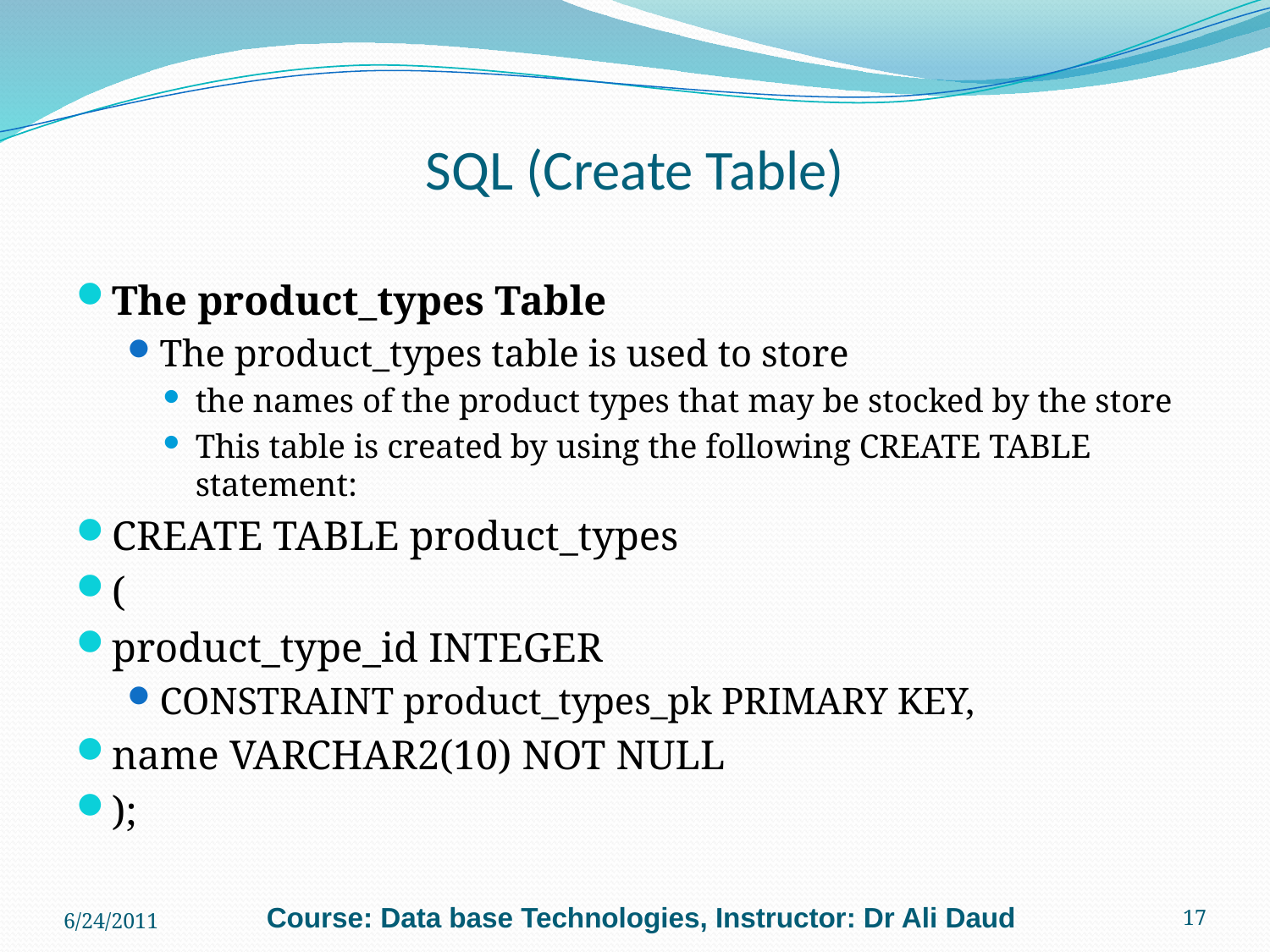

# SQL (Create Table)
The product_types Table
The product_types table is used to store
the names of the product types that may be stocked by the store
This table is created by using the following CREATE TABLE statement:
CREATE TABLE product_types
(
product_type_id INTEGER
CONSTRAINT product_types_pk PRIMARY KEY,
name VARCHAR2(10) NOT NULL
);
6/24/2011
Course: Data base Technologies, Instructor: Dr Ali Daud
17